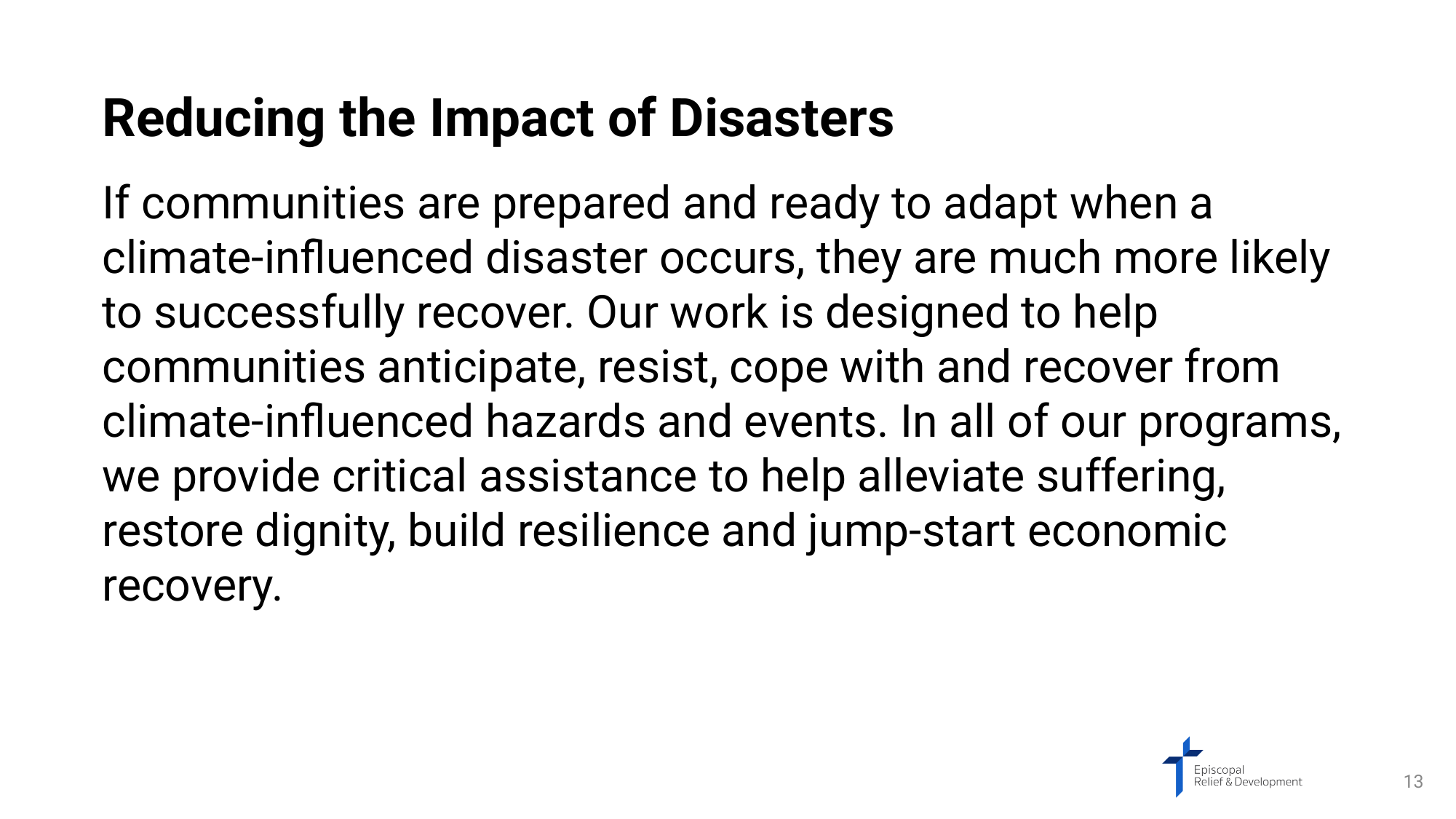

Reducing the Impact of Disasters
If communities are prepared and ready to adapt when a climate-influenced disaster occurs, they are much more likely to successfully recover. Our work is designed to help communities anticipate, resist, cope with and recover from climate-influenced hazards and events. In all of our programs, we provide critical assistance to help alleviate suffering, restore dignity, build resilience and jump-start economic recovery.
13